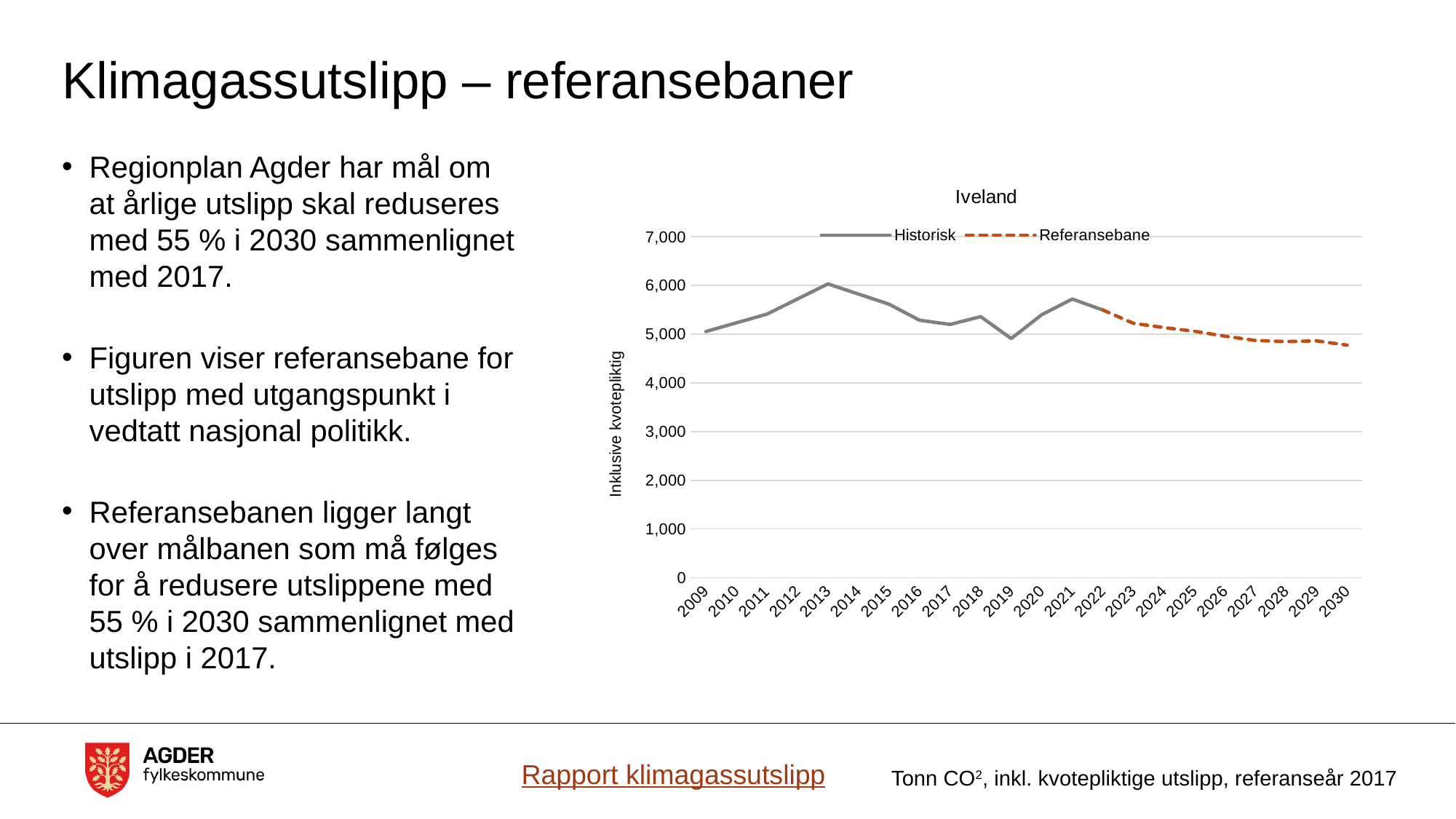

# Klimagassutslipp – referansebaner
Regionplan Agder har mål om at årlige utslipp skal reduseres med 55 % i 2030 sammenlignet med 2017.

Figuren viser referansebane for utslipp med utgangspunkt i vedtatt nasjonal politikk.

Referansebanen ligger langt over målbanen som må følges for å redusere utslippene med 55 % i 2030 sammenlignet med utslipp i 2017.

### Chart:

| Category | Historisk | Referansebane |
|---|---|---|
| 2009 | 5054.923160203244 | None |
| 2010 | 5233.303561634155 | None |
| 2011 | 5411.683963065067 | None |
| 2012 | 5722.3497782113245 | None |
| 2013 | 6033.0155933575825 | None |
| 2014 | 5824.340203639661 | None |
| 2015 | 5615.664813921738 | None |
| 2016 | 5286.882476004515 | None |
| 2017 | 5201.306766458425 | None |
| 2018 | 5360.9798618525965 | None |
| 2019 | 4910.674154244194 | None |
| 2020 | 5400.871366229451 | None |
| 2021 | 5721.340802728936 | None |
| 2022 | 5496.685475041418 | 5496.685475041418 |
| 2023 | None | 5224.051566146766 |
| 2024 | None | 5135.740209407526 |
| 2025 | None | 5060.365329193731 |
| 2026 | None | 4959.45287393404 |
| 2027 | None | 4871.141517194799 |
| 2028 | None | 4848.311286688806 |
| 2029 | None | 4863.558368085725 |
| 2030 | None | 4775.247011346484 |
Rapport klimagassutslipp
Tonn CO2, inkl. kvotepliktige utslipp, referanseår 2017